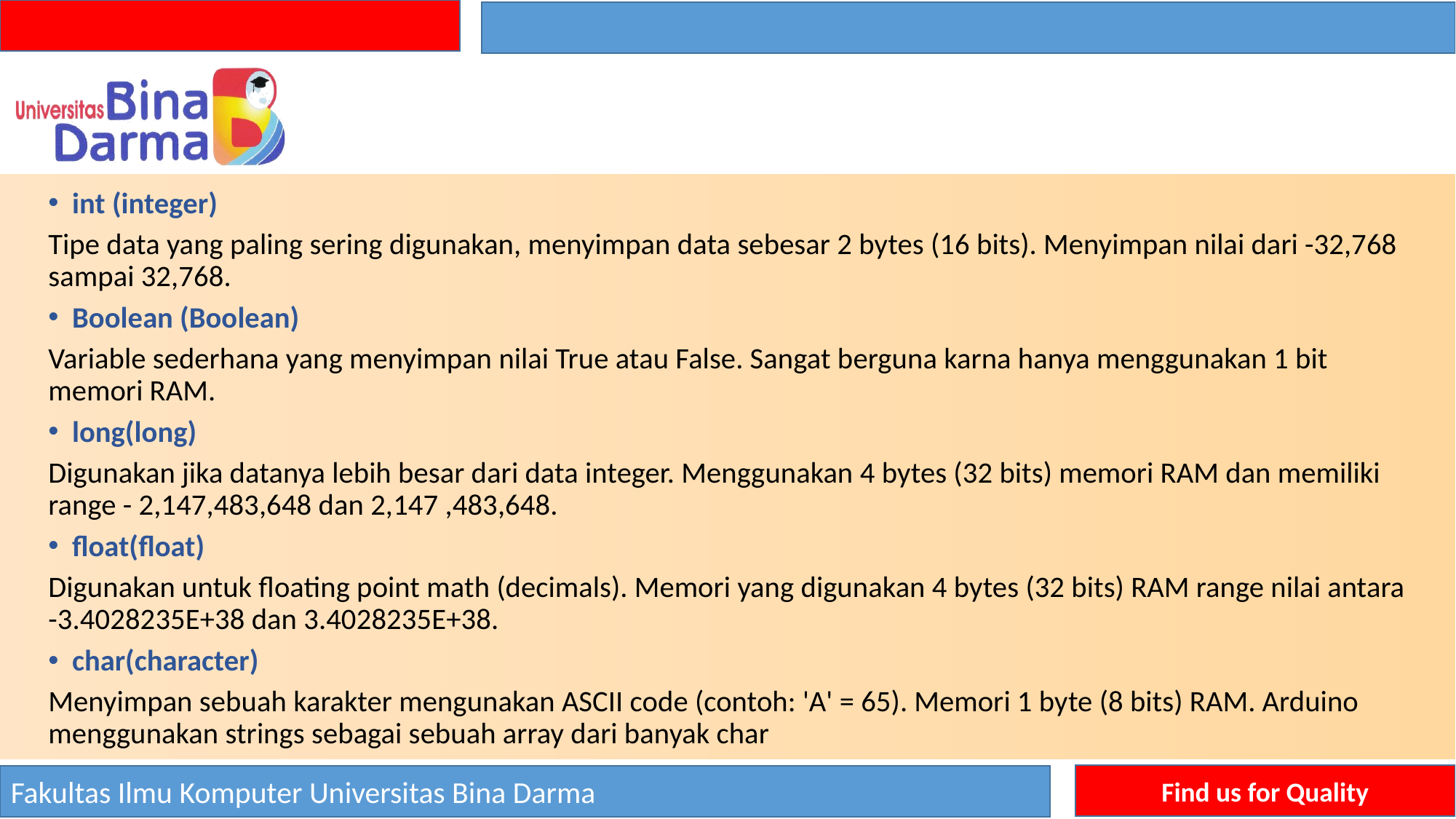

#
int (integer)
Tipe data yang paling sering digunakan, menyimpan data sebesar 2 bytes (16 bits). Menyimpan nilai dari -32,768 sampai 32,768.
Boolean (Boolean)
Variable sederhana yang menyimpan nilai True atau False. Sangat berguna karna hanya menggunakan 1 bit memori RAM.
long(long)
Digunakan jika datanya lebih besar dari data integer. Menggunakan 4 bytes (32 bits) memori RAM dan memiliki range - 2,147,483,648 dan 2,147 ,483,648.
float(float)
Digunakan untuk floating point math (decimals). Memori yang digunakan 4 bytes (32 bits) RAM range nilai antara -3.4028235E+38 dan 3.4028235E+38.
char(character)
Menyimpan sebuah karakter mengunakan ASCII code (contoh: 'A' = 65). Memori 1 byte (8 bits) RAM. Arduino menggunakan strings sebagai sebuah array dari banyak char